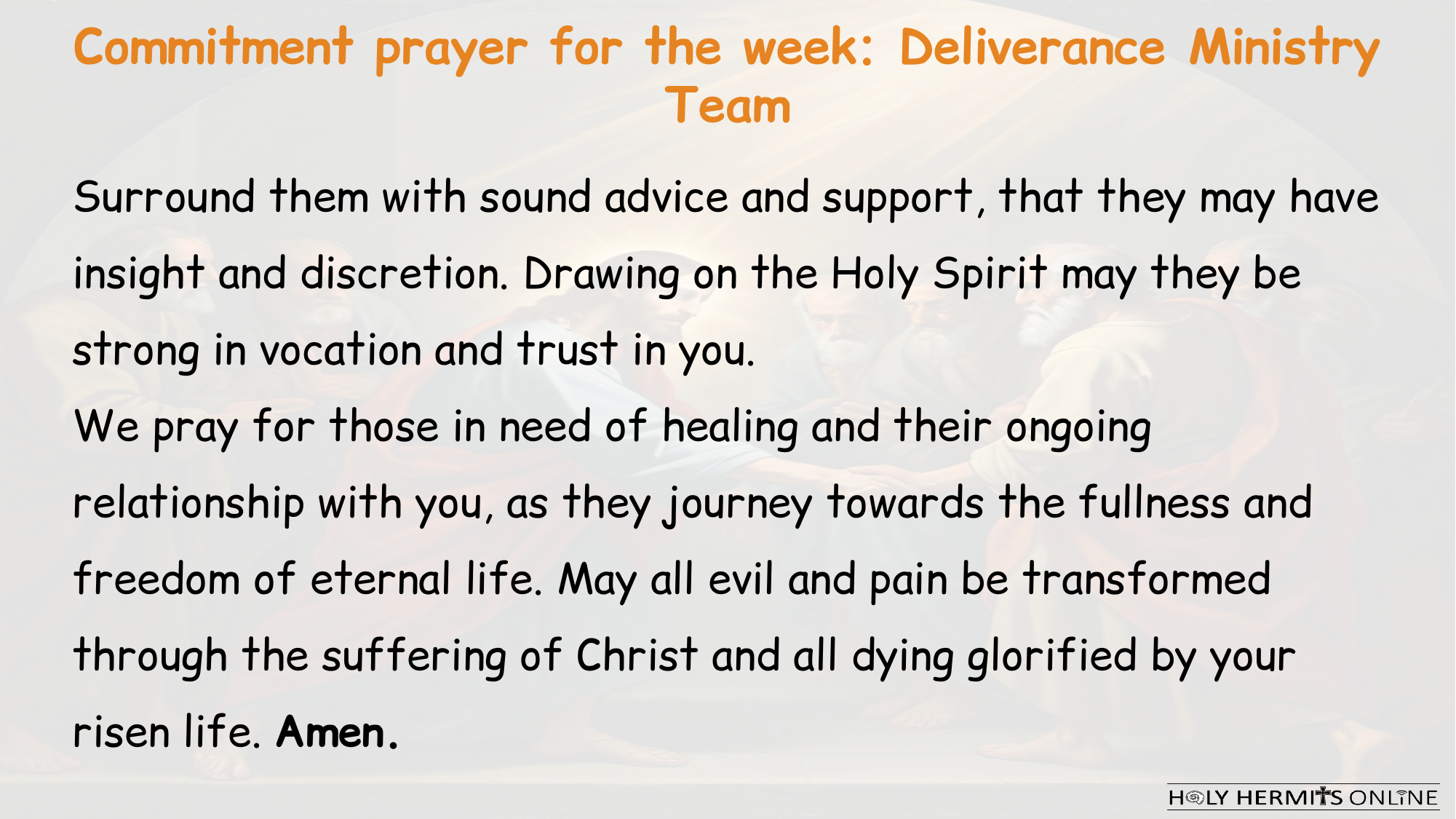

Commitment prayer for the week: Deliverance​ Ministry Team
​​​Surround them with sound advice and support, that they may have insight and discretion. ​​Drawing on the Holy Spirit may they be strong in vocation and trust in you. ​​​
​We pray for those in need of healing and their ongoing relationship with you, as they journey towards the fullness and freedom of eternal life. ​May all evil and pain be transformed through the suffering of Christ and all dying glorified by your risen life. ​Amen.